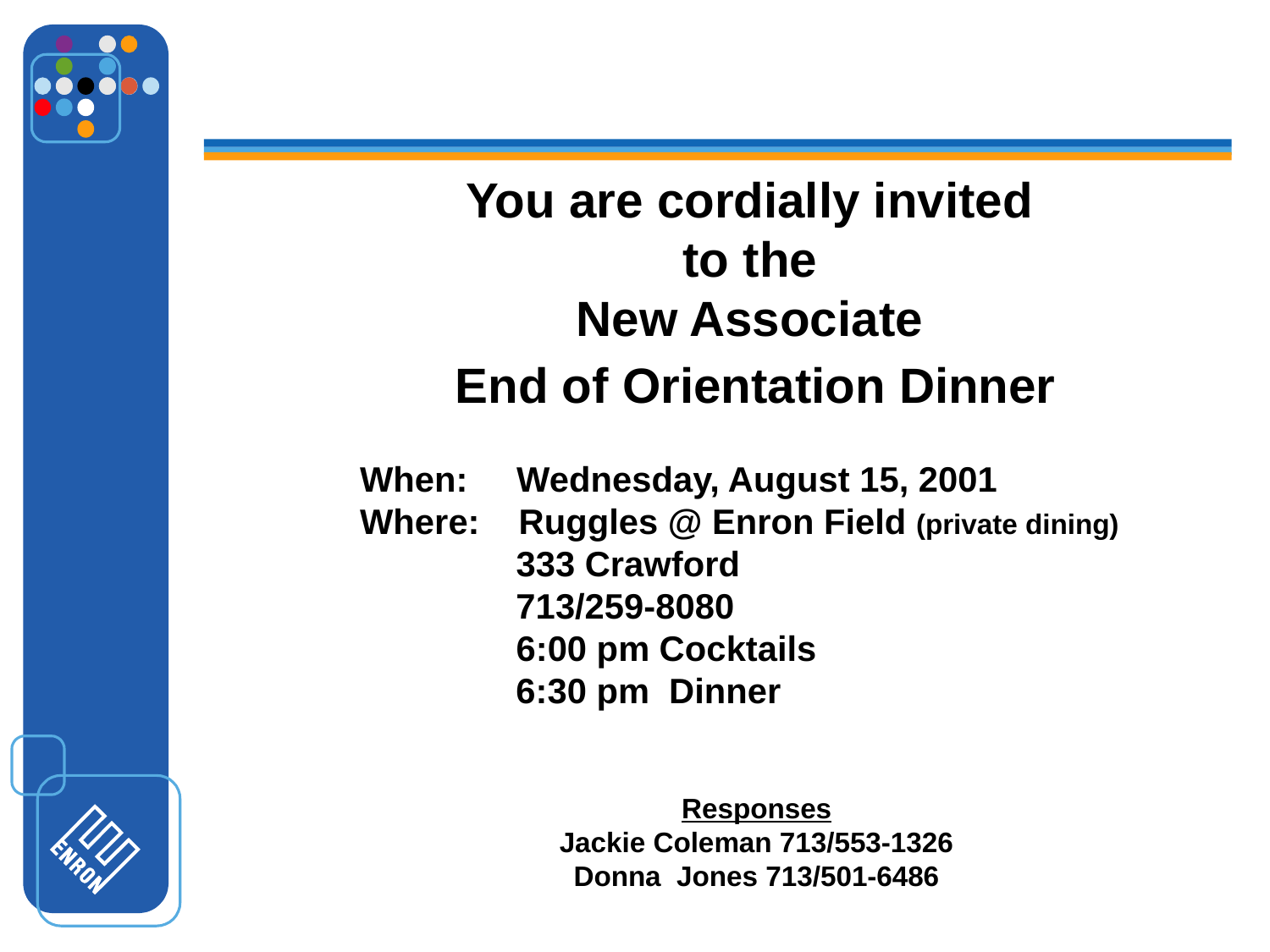

You are cordially invited
to the
New Associate
 End of Orientation Dinner
When:     Wednesday, August 15, 2001
Where:    Ruggles @ Enron Field (private dining)
	   333 Crawford
	   713/259-8080
  	   6:00 pm Cocktails
	   6:30 pm  Dinner

Responses
Jackie Coleman 713/553-1326
Donna  Jones 713/501-6486